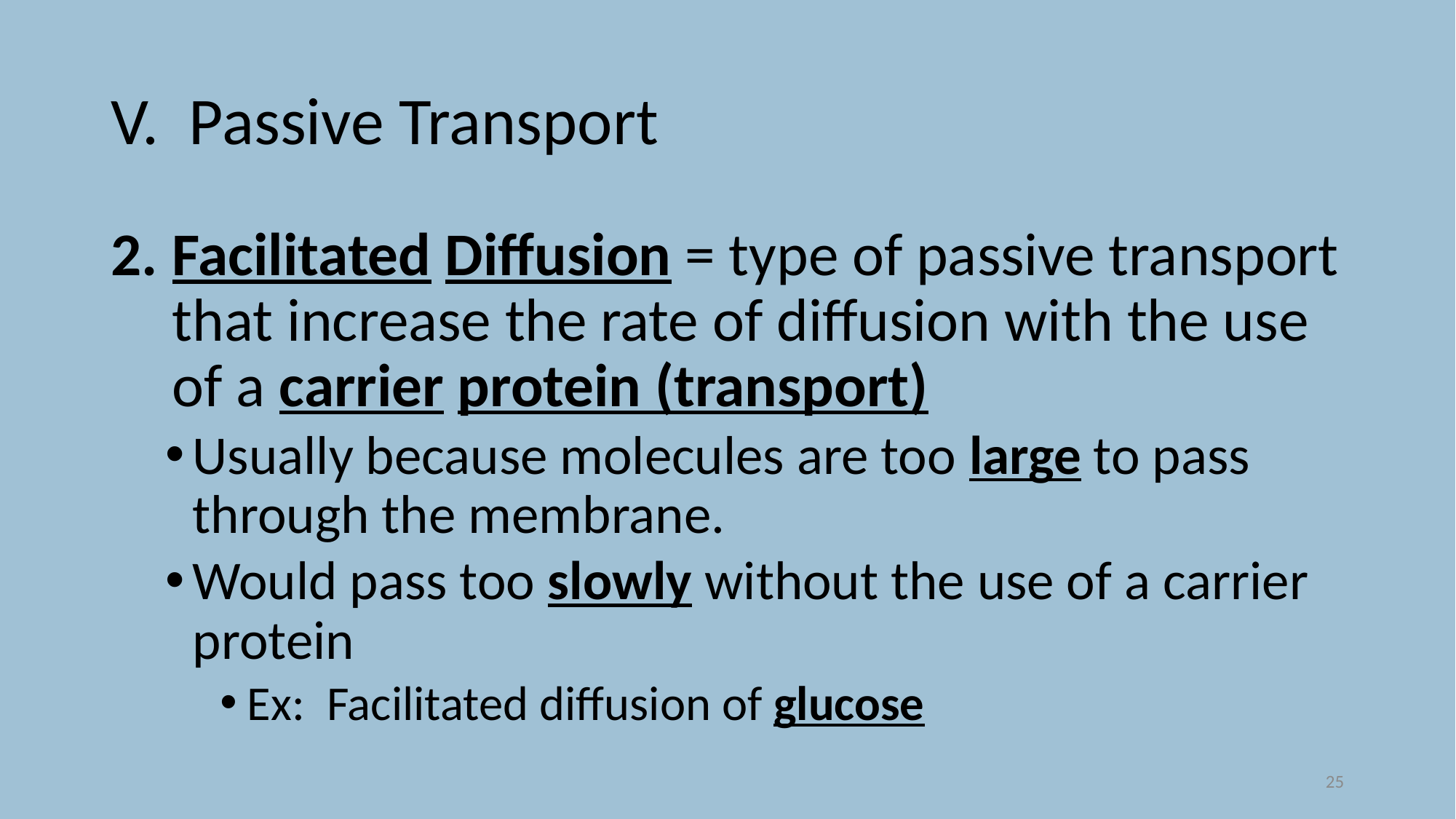

# V.  Passive Transport
Facilitated Diffusion = type of passive transport that increase the rate of diffusion with the use of a carrier protein (transport)
Usually because molecules are too large to pass through the membrane.
Would pass too slowly without the use of a carrier protein
Ex:  Facilitated diffusion of glucose
25